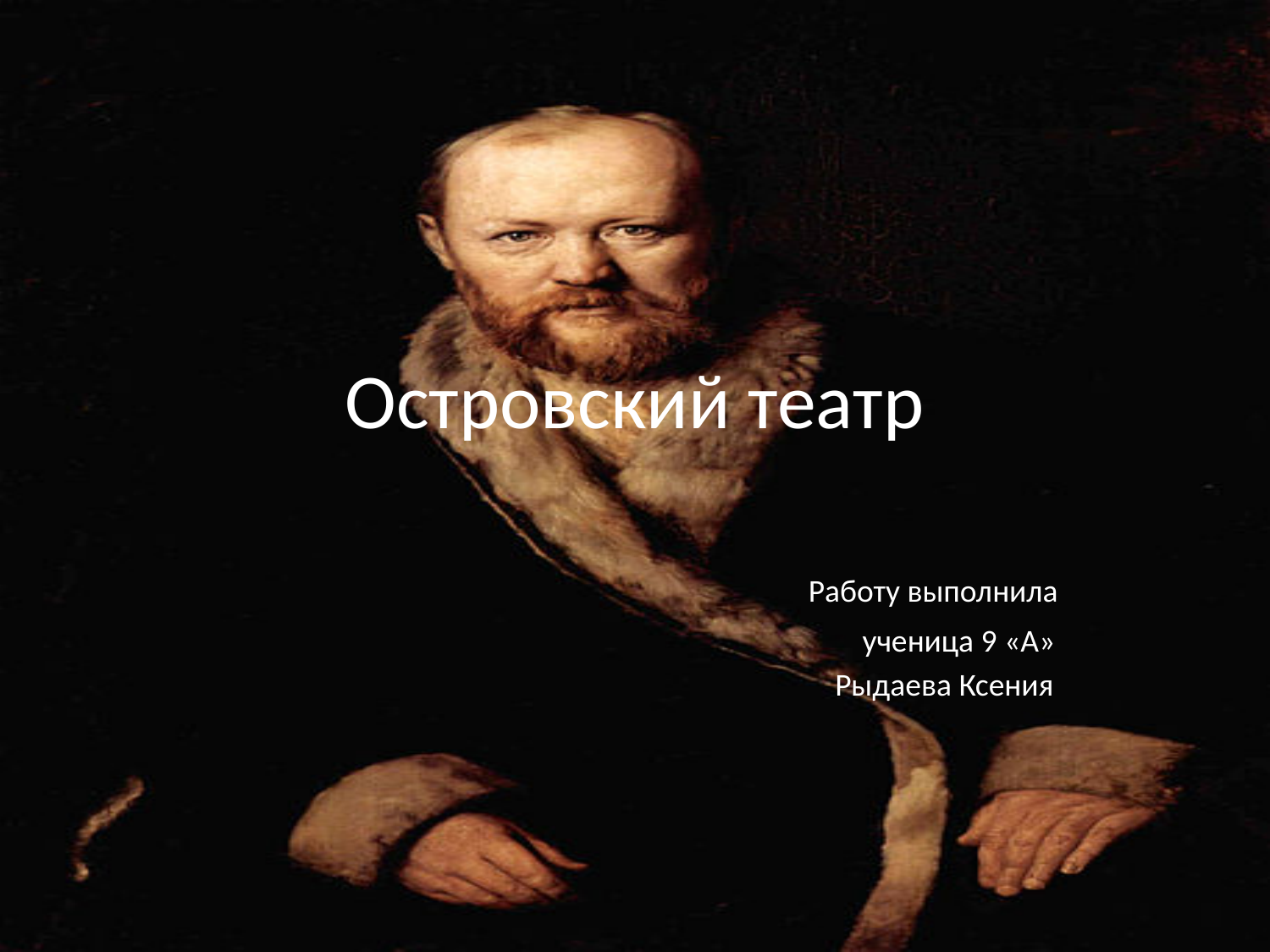

# Островский театр
                                               Работу выполнила
                                                                                          ученица 9 «А»
                                                                                      Рыдаева Ксения